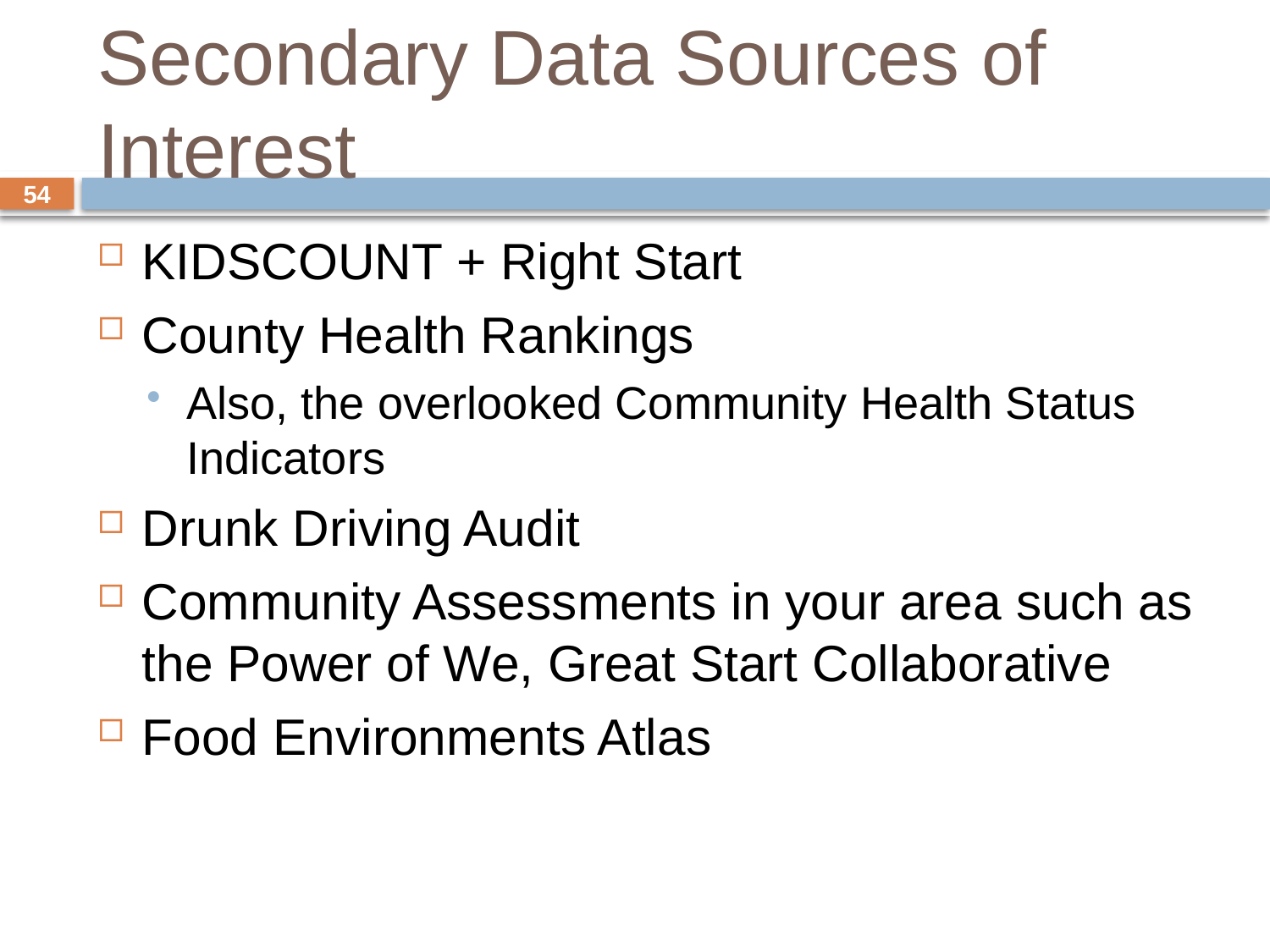

# Secondary Data Sources of Interest
54
KIDSCOUNT + Right Start
County Health Rankings
Also, the overlooked Community Health Status Indicators
Drunk Driving Audit
Community Assessments in your area such as the Power of We, Great Start Collaborative
Food Environments Atlas